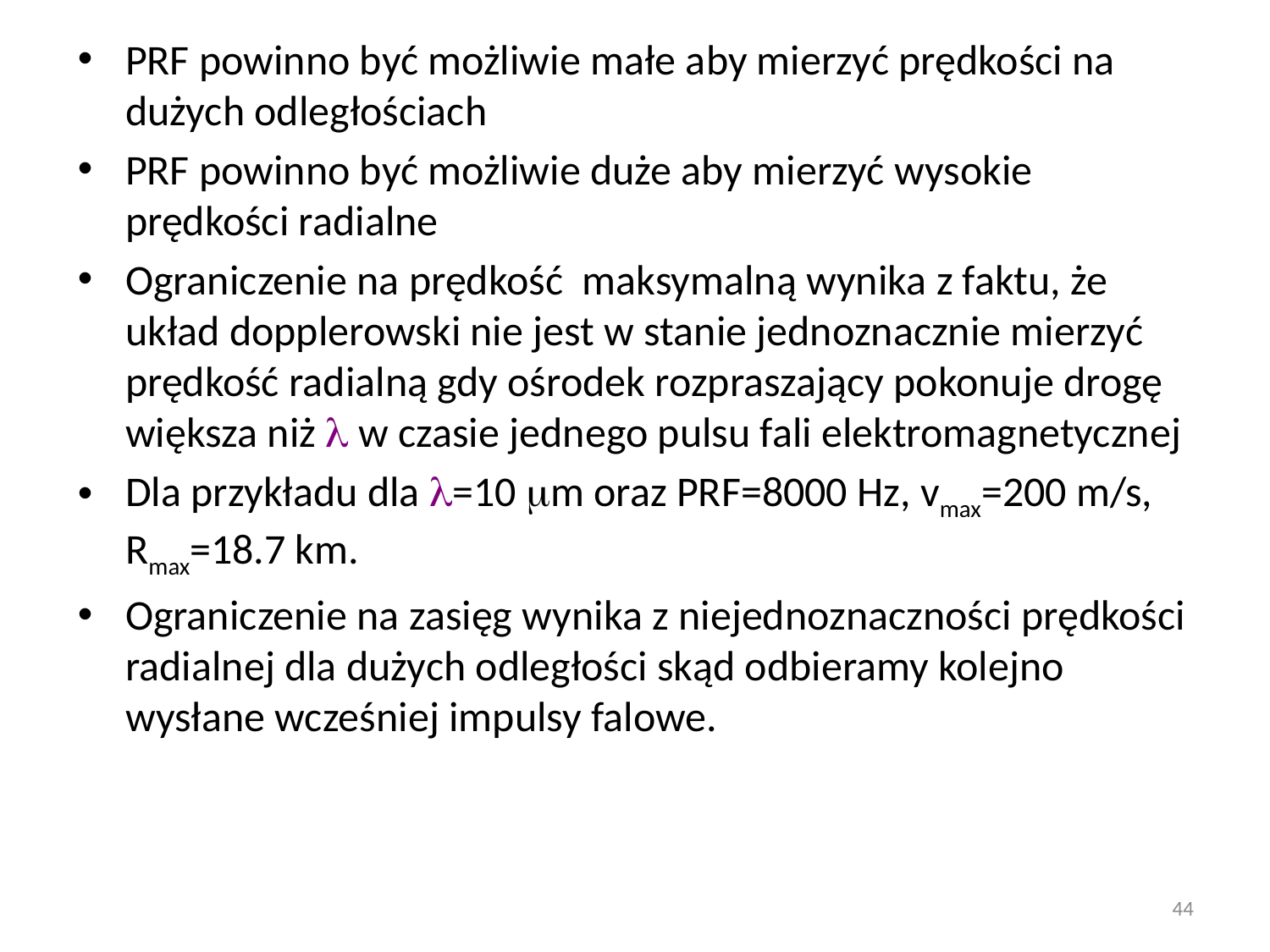

PRF powinno być możliwie małe aby mierzyć prędkości na dużych odległościach
PRF powinno być możliwie duże aby mierzyć wysokie prędkości radialne
Ograniczenie na prędkość  maksymalną wynika z faktu, że układ dopplerowski nie jest w stanie jednoznacznie mierzyć prędkość radialną gdy ośrodek rozpraszający pokonuje drogę większa niż λ w czasie jednego pulsu fali elektromagnetycznej
Dla przykładu dla λ=10 μm oraz PRF=8000 Hz, vmax=200 m/s, Rmax=18.7 km.
Ograniczenie na zasięg wynika z niejednoznaczności prędkości radialnej dla dużych odległości skąd odbieramy kolejno wysłane wcześniej impulsy falowe.
44